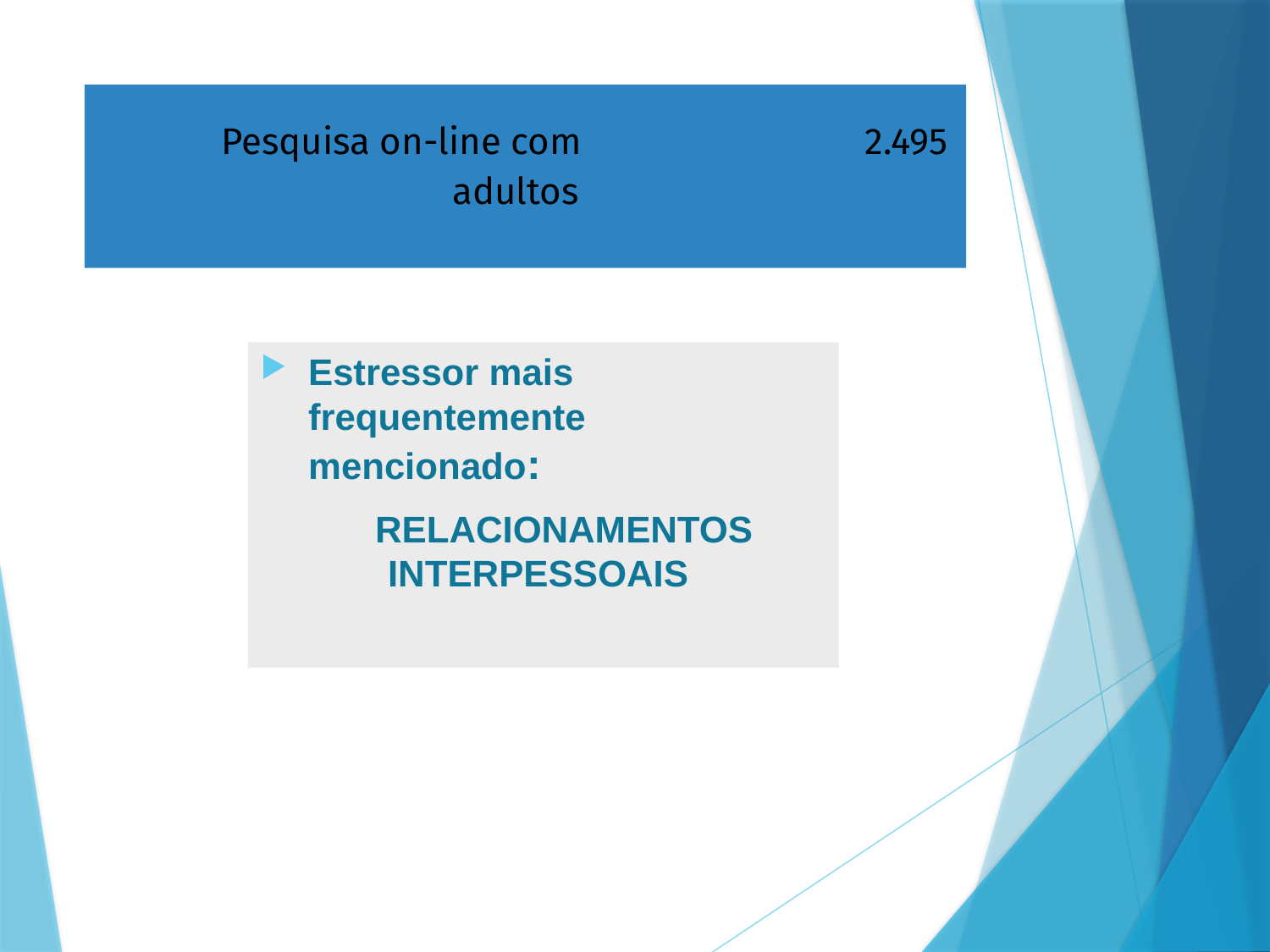

# Pesquisa on-line com      		2.495 adultos
Estressor mais frequentemente mencionado:
    RELACIONAMENTOS INTERPESSOAIS